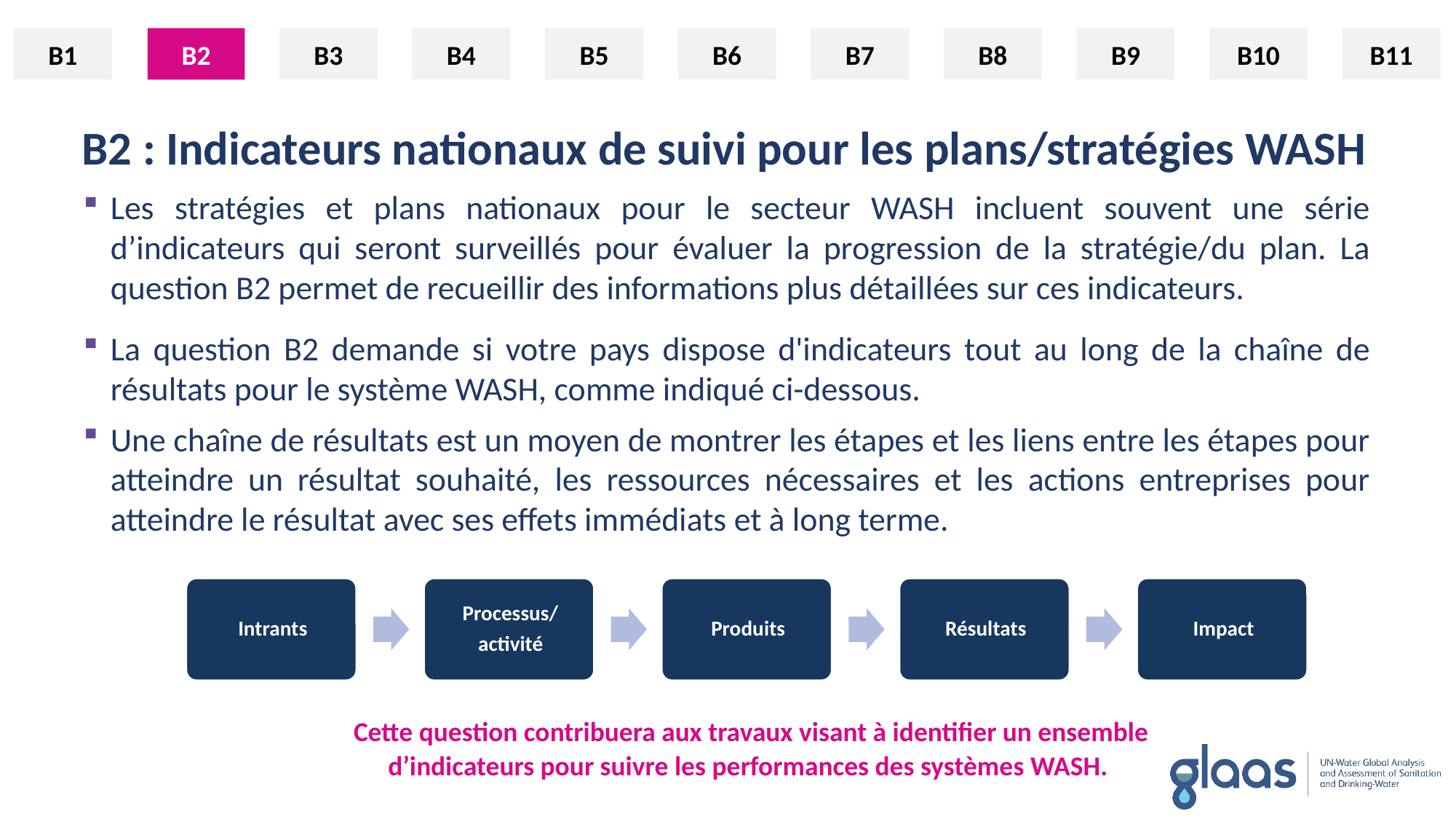

B1
B2
B3
B4
B5
B6
B7
B8
B9
B10
B11
B2
# B2 : Indicateurs nationaux de suivi pour les plans/stratégies WASH
Les stratégies et plans nationaux pour le secteur WASH incluent souvent une série d’indicateurs qui seront surveillés pour évaluer la progression de la stratégie/du plan. La question B2 permet de recueillir des informations plus détaillées sur ces indicateurs.
La question B2 demande si votre pays dispose d'indicateurs tout au long de la chaîne de résultats pour le système WASH, comme indiqué ci-dessous.
Une chaîne de résultats est un moyen de montrer les étapes et les liens entre les étapes pour atteindre un résultat souhaité, les ressources nécessaires et les actions entreprises pour atteindre le résultat avec ses effets immédiats et à long terme.

Intrants

Processus/
activité

Produits

Résultats

Impact

Cette question contribuera aux travaux visant à identifier un ensemble d’indicateurs pour suivre les performances des systèmes WASH.